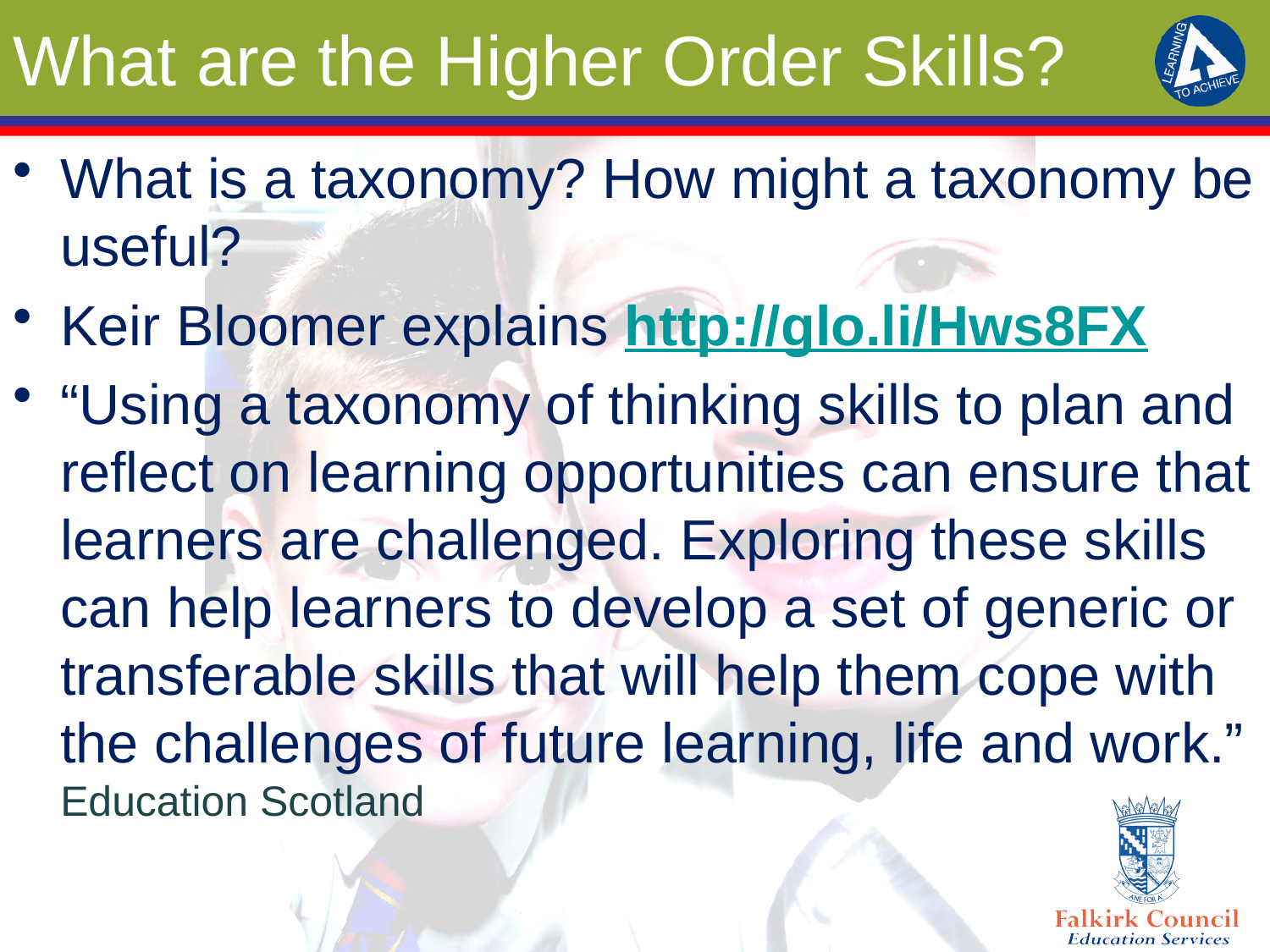

# What are the Higher Order Skills?
What is a taxonomy? How might a taxonomy be useful?
Keir Bloomer explains http://glo.li/Hws8FX
“Using a taxonomy of thinking skills to plan and reflect on learning opportunities can ensure that learners are challenged. Exploring these skills can help learners to develop a set of generic or transferable skills that will help them cope with the challenges of future learning, life and work.” Education Scotland